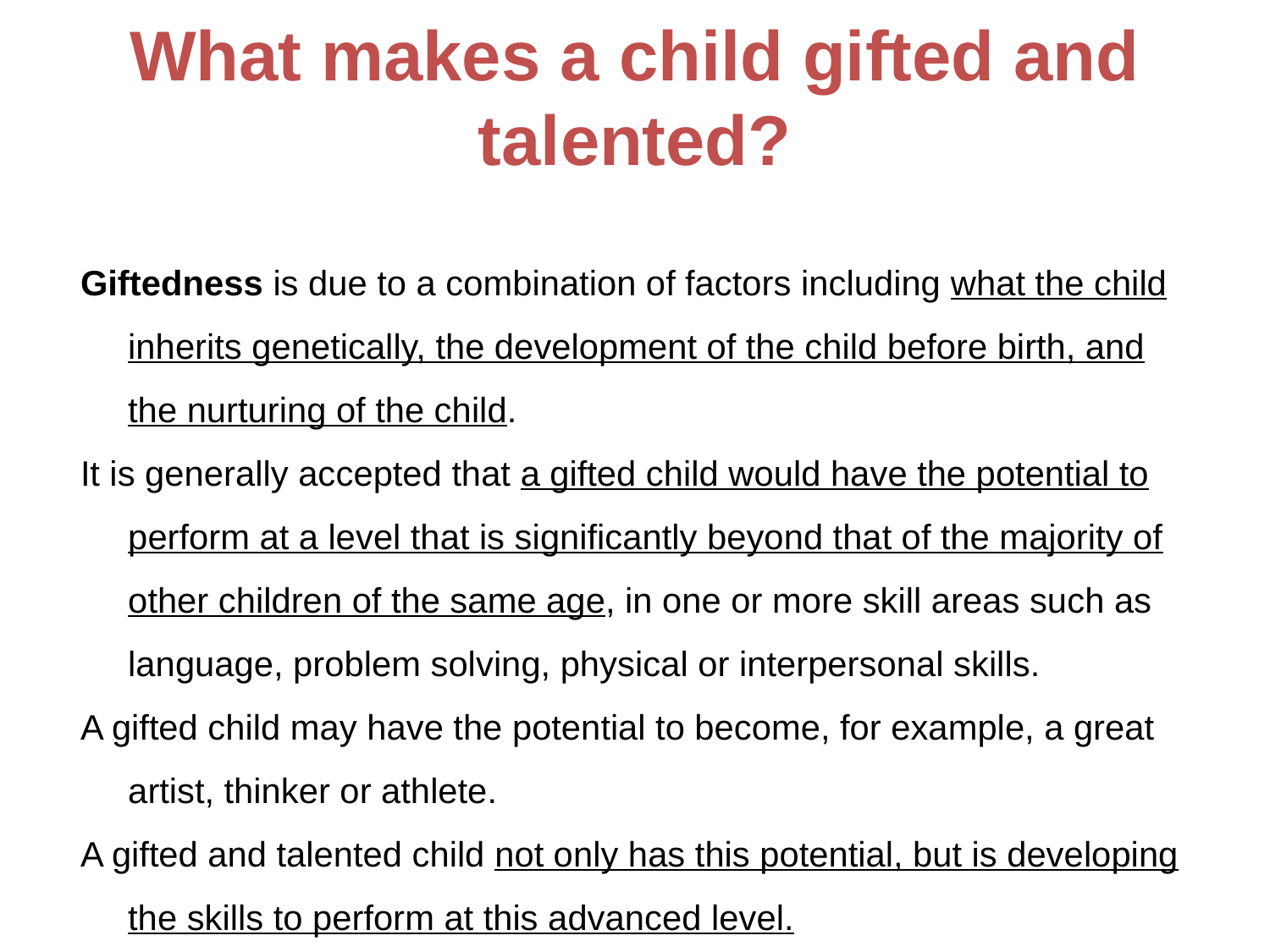

# What makes a child gifted and talented?
Giftedness is due to a combination of factors including what the child inherits genetically, the development of the child before birth, and the nurturing of the child.
It is generally accepted that a gifted child would have the potential to perform at a level that is significantly beyond that of the majority of other children of the same age, in one or more skill areas such as language, problem solving, physical or interpersonal skills.
A gifted child may have the potential to become, for example, a great artist, thinker or athlete.
A gifted and talented child not only has this potential, but is developing the skills to perform at this advanced level.